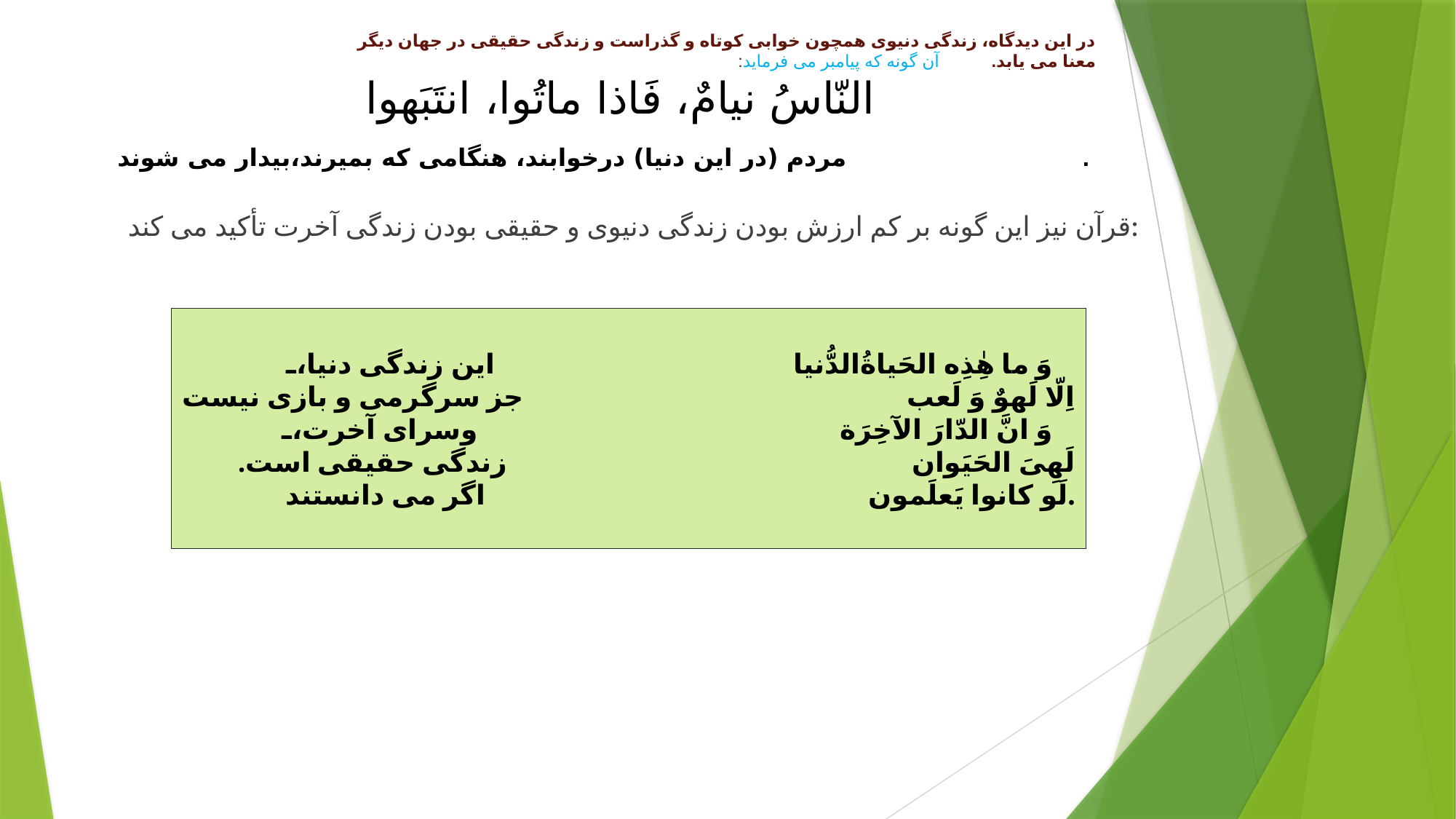

# در این دیدگاه، زندگی دنیوی همچون خوابی کوتاه و گذراست و زندگی حقیقی در جهان دیگر معنا می یابد.           آن گونه که پیامبر می فرماید: النّاسُ نیامٌ، فَاذا ماتُوا، انتَبَهوا مردم (در این دنیا) درخوابند، هنگامی که بمیرند،بیدار می شوند.
قرآن نیز این گونه بر کم ارزش بودن زندگی دنیوی و حقیقی بودن زندگی آخرت تأکید می کند:

وَ ما هِٰذِه الحَیاةُالدُّنیا                                          این زندگی دنیا،
اِلّا لَهوٌ وَ لَعب                                                      جز سرگرمی و بازی نیست
وَ انَّ الدّارَ الآخِرَة                                                   وسرای آخرت،
لَهِیَ الحَیَوان                                                         زندگی حقیقی است.
لَو کانوا یَعلَمون                                                      اگر می دانستند.